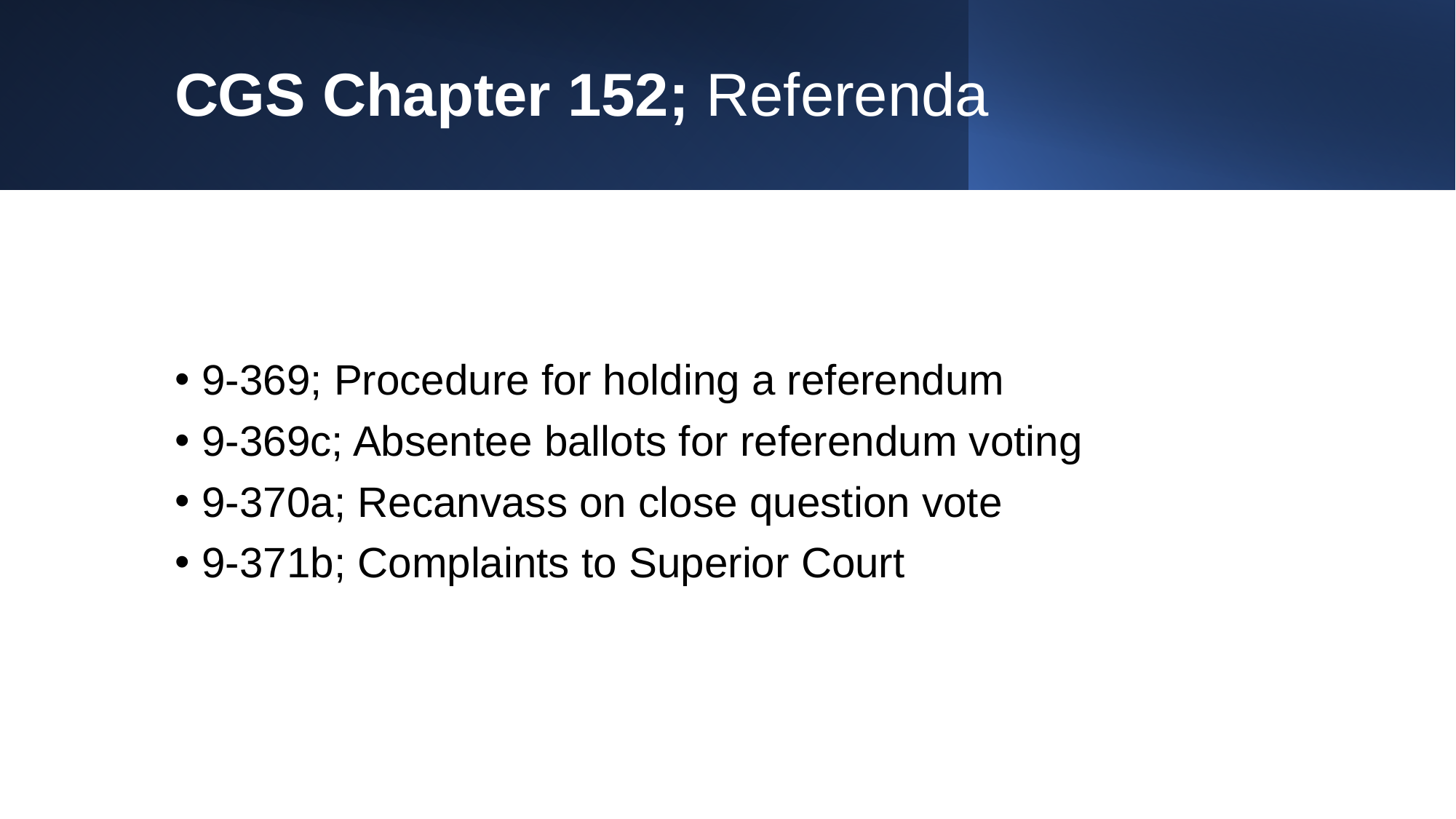

# CGS Chapter 152; Referenda
9-369; Procedure for holding a referendum
9-369c; Absentee ballots for referendum voting
9-370a; Recanvass on close question vote
9-371b; Complaints to Superior Court